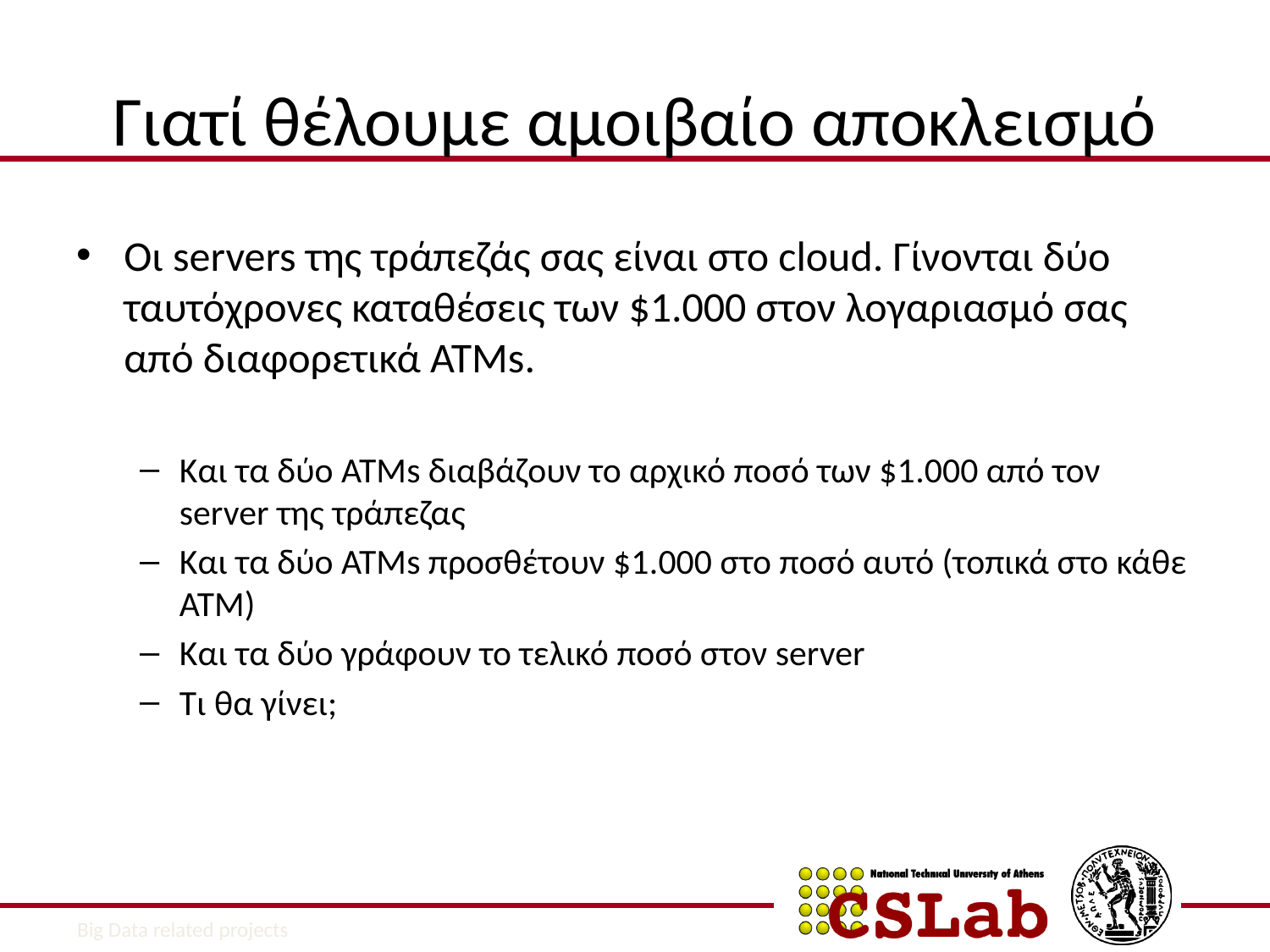

# Γιατί θέλουμε αμοιβαίο αποκλεισμό
Οι servers της τράπεζάς σας είναι στο cloud. Γίνονται δύο ταυτόχρονες καταθέσεις των $1.000 στον λογαριασμό σας από διαφορετικά ΑΤΜs.

Και τα δύο ATMs διαβάζουν το αρχικό ποσό των $1.000 από τον server της τράπεζας
Και τα δύο ATMs προσθέτουν $1.000 στο ποσό αυτό (τοπικά στο κάθε ATM)
Και τα δύο γράφουν το τελικό ποσό στον server
Τι θα γίνει;